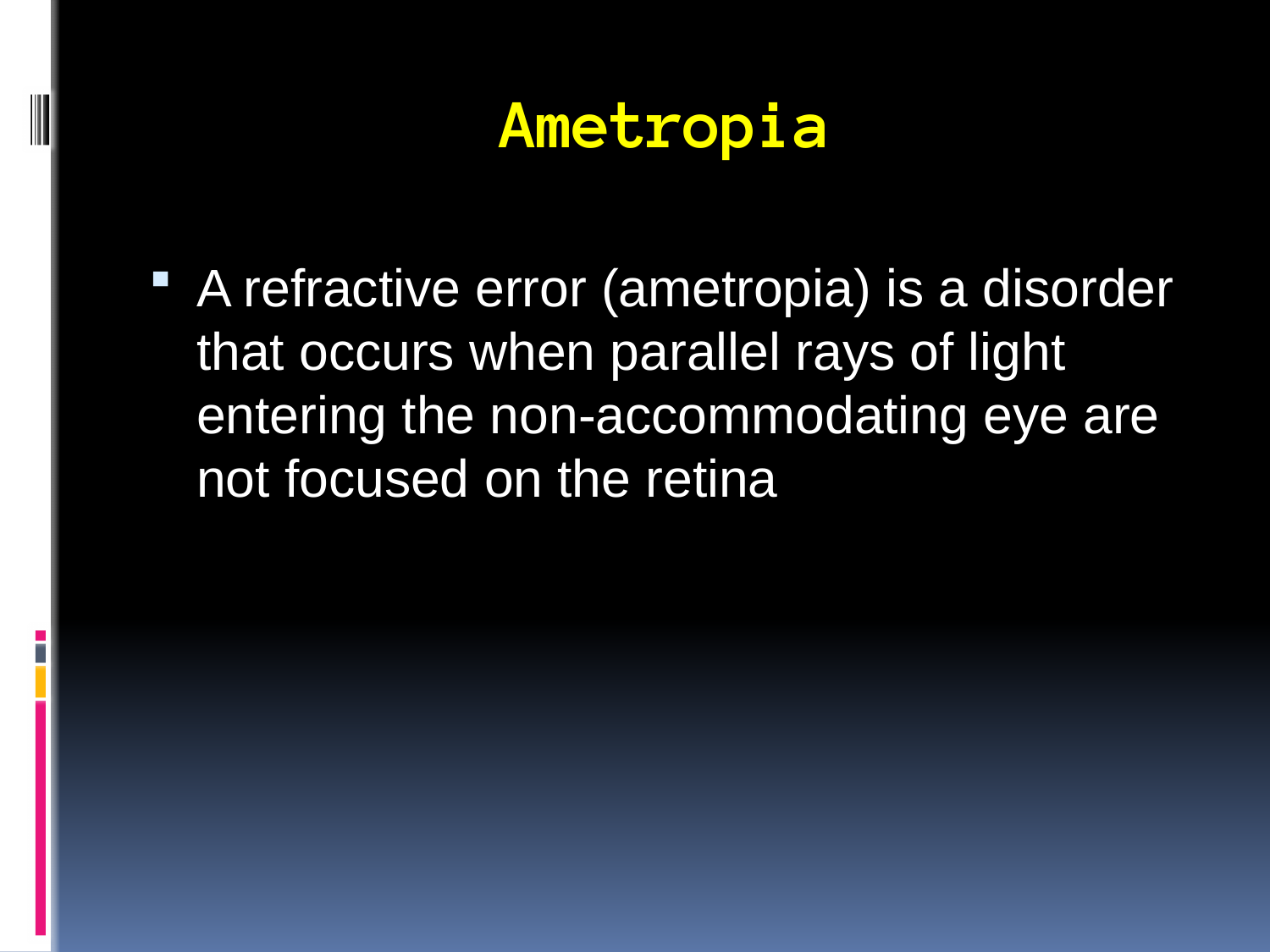

# Ametropia
A refractive error (ametropia) is a disorder that occurs when parallel rays of light entering the non-accommodating eye are not focused on the retina